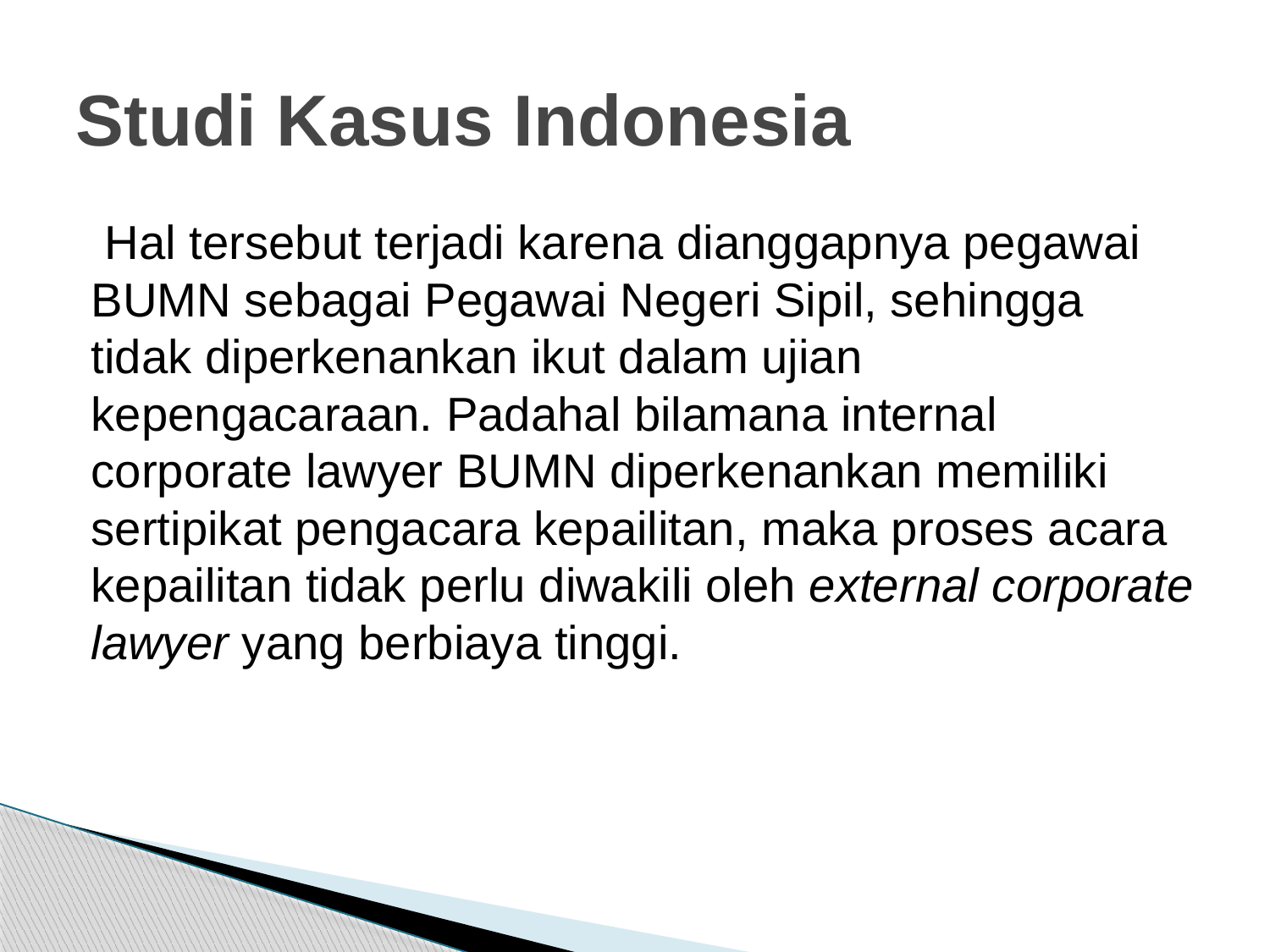

# Studi Kasus Indonesia
 Hal tersebut terjadi karena dianggapnya pegawai BUMN sebagai Pegawai Negeri Sipil, sehingga tidak diperkenankan ikut dalam ujian kepengacaraan. Padahal bilamana internal corporate lawyer BUMN diperkenankan memiliki sertipikat pengacara kepailitan, maka proses acara kepailitan tidak perlu diwakili oleh external corporate lawyer yang berbiaya tinggi.